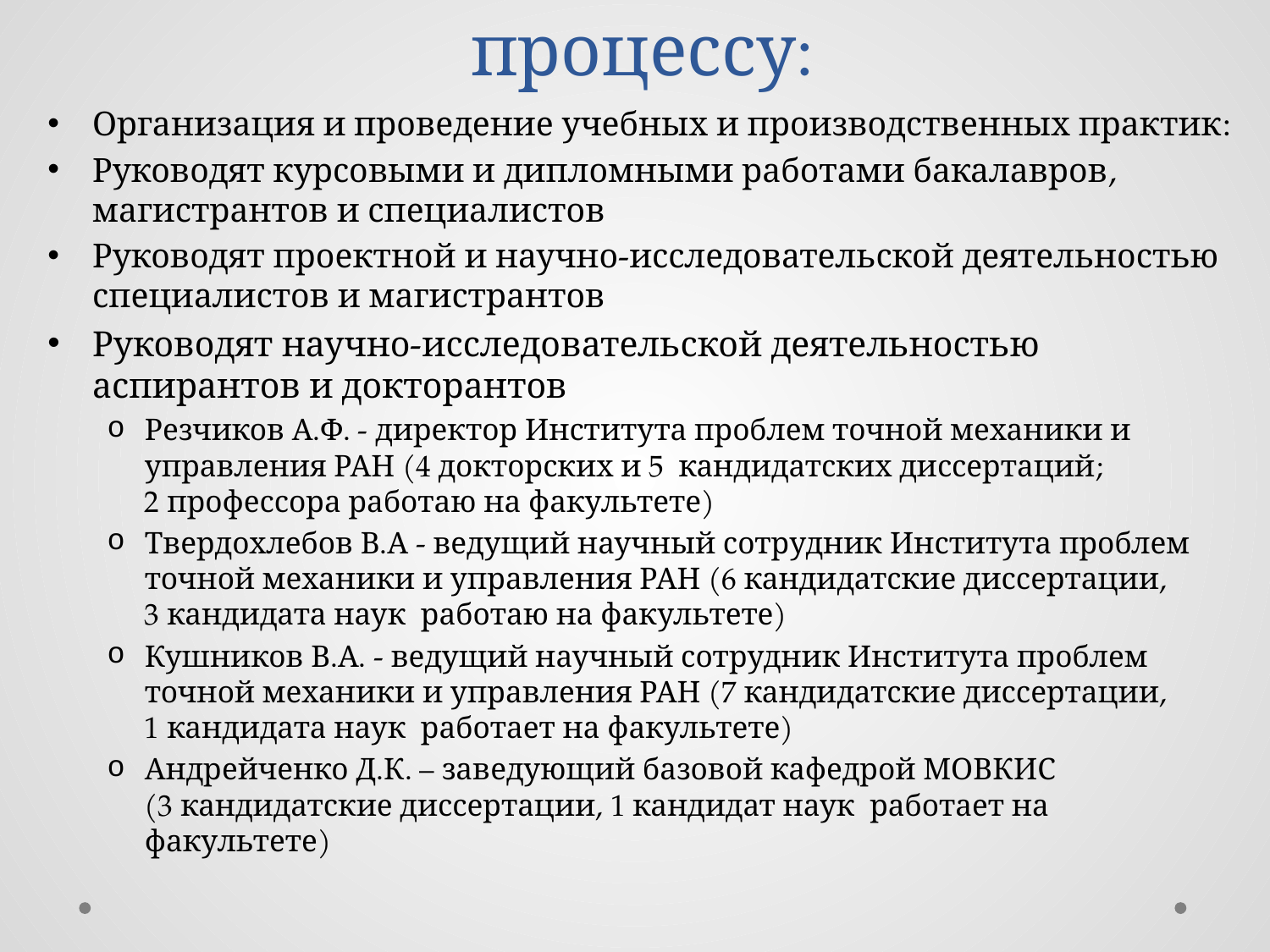

# Привлечение к учебному процессу:
Организация и проведение учебных и производственных практик:
Руководят курсовыми и дипломными работами бакалавров, магистрантов и специалистов
Руководят проектной и научно-исследовательской деятельностью специалистов и магистрантов
Руководят научно-исследовательской деятельностью аспирантов и докторантов
Резчиков А.Ф. - директор Института проблем точной механики и управления РАН (4 докторских и 5  кандидатских диссертаций;
2 профессора работаю на факультете)
Твердохлебов В.А - ведущий научный сотрудник Института проблем точной механики и управления РАН (6 кандидатские диссертации,
3 кандидата наук  работаю на факультете)
Кушников В.А. - ведущий научный сотрудник Института проблем точной механики и управления РАН (7 кандидатские диссертации,
1 кандидата наук  работает на факультете)
Андрейченко Д.К. – заведующий базовой кафедрой МОВКИС
(3 кандидатские диссертации, 1 кандидат наук  работает на факультете)